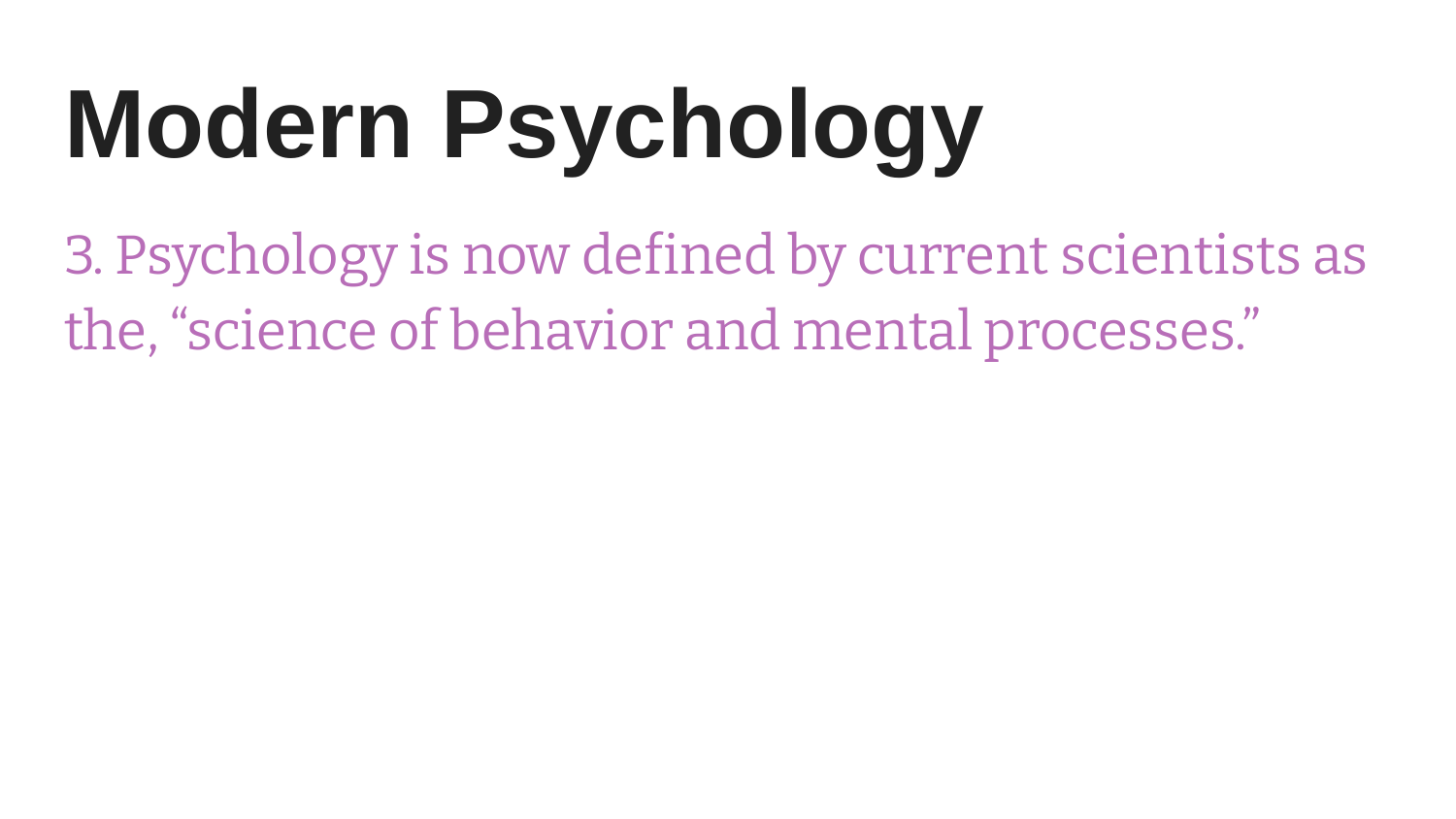

# Modern Psychology
3. Psychology is now defined by current scientists as the, “science of behavior and mental processes.”